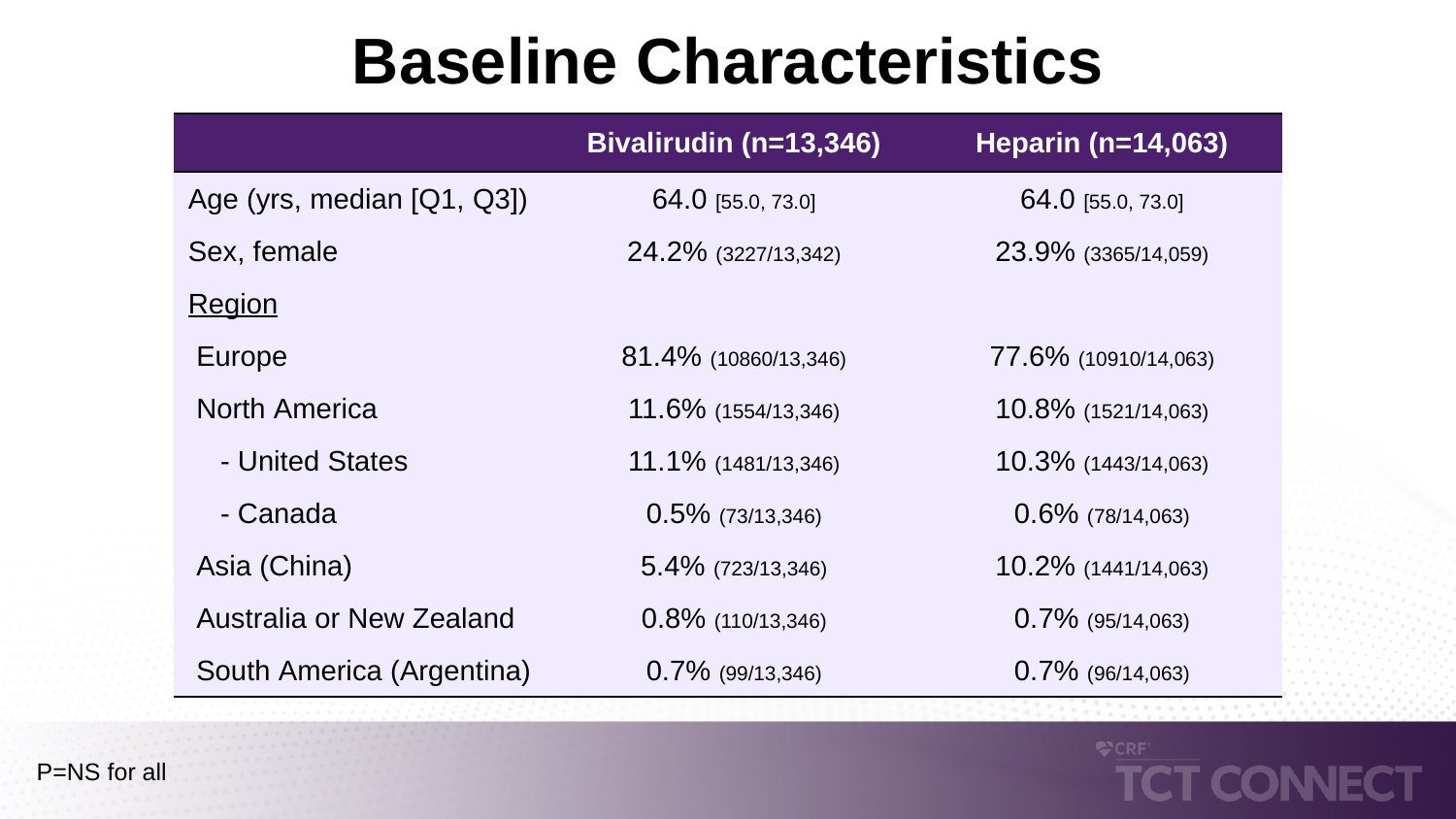

# Baseline Characteristics
|  | Bivalirudin (n=13,346) | Heparin (n=14,063) |
| --- | --- | --- |
| Age (yrs, median [Q1, Q3]) | 64.0 [55.0, 73.0] | 64.0 [55.0, 73.0] |
| Sex, female | 24.2% (3227/13,342) | 23.9% (3365/14,059) |
| Region |  |  |
| Europe | 81.4% (10860/13,346) | 77.6% (10910/14,063) |
| North America | 11.6% (1554/13,346) | 10.8% (1521/14,063) |
| - United States | 11.1% (1481/13,346) | 10.3% (1443/14,063) |
| - Canada | 0.5% (73/13,346) | 0.6% (78/14,063) |
| Asia (China) | 5.4% (723/13,346) | 10.2% (1441/14,063) |
| Australia or New Zealand | 0.8% (110/13,346) | 0.7% (95/14,063) |
| South America (Argentina) | 0.7% (99/13,346) | 0.7% (96/14,063) |
P=NS for all